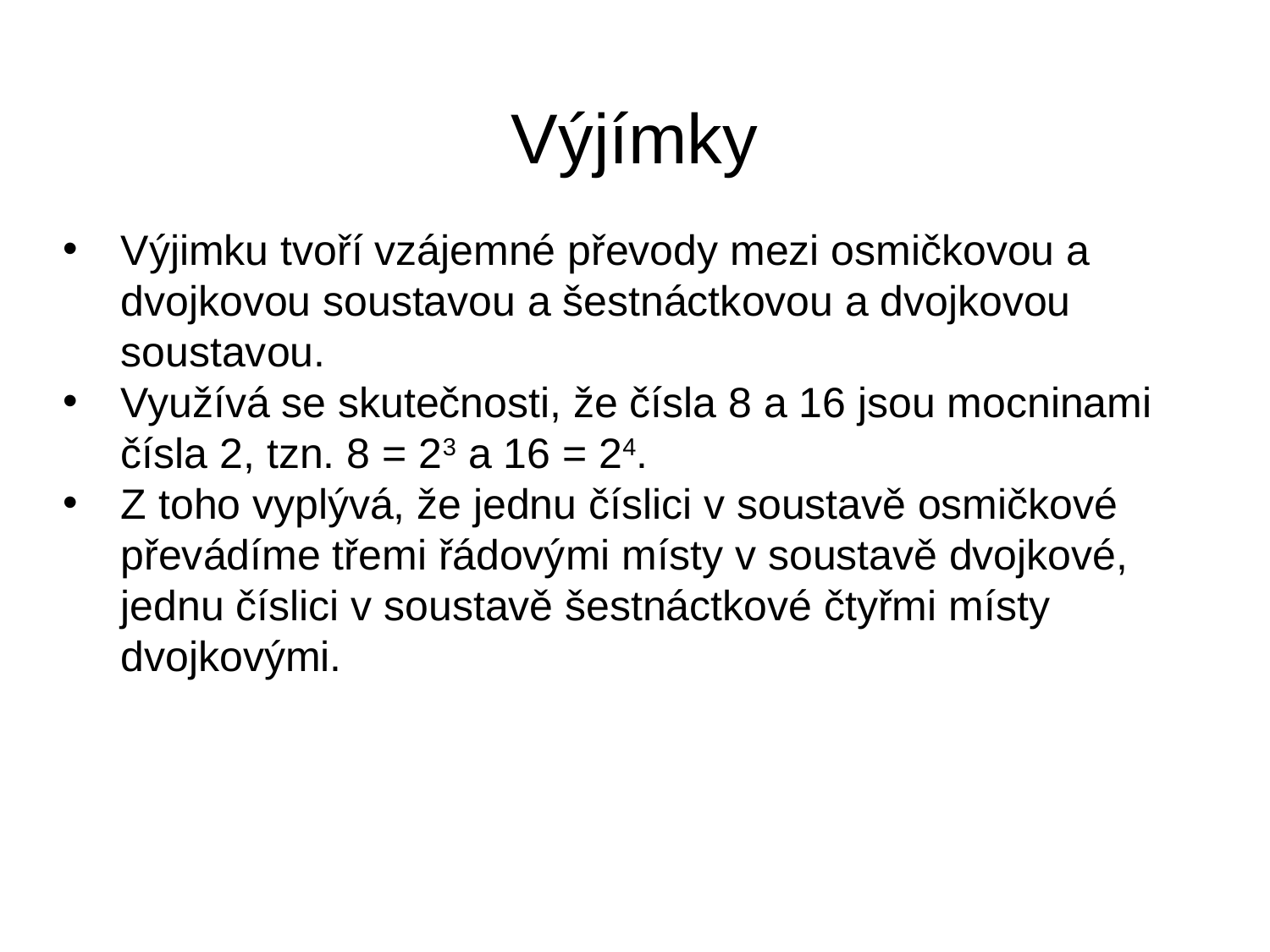

# Výjímky
Výjimku tvoří vzájemné převody mezi osmičkovou a dvojkovou soustavou a šestnáctkovou a dvojkovou soustavou.
Využívá se skutečnosti, že čísla 8 a 16 jsou mocninami čísla 2, tzn. 8 = 23 a 16 = 24.
Z toho vyplývá, že jednu číslici v soustavě osmičkové převádíme třemi řádovými místy v soustavě dvojkové, jednu číslici v soustavě šestnáctkové čtyřmi místy dvojkovými.